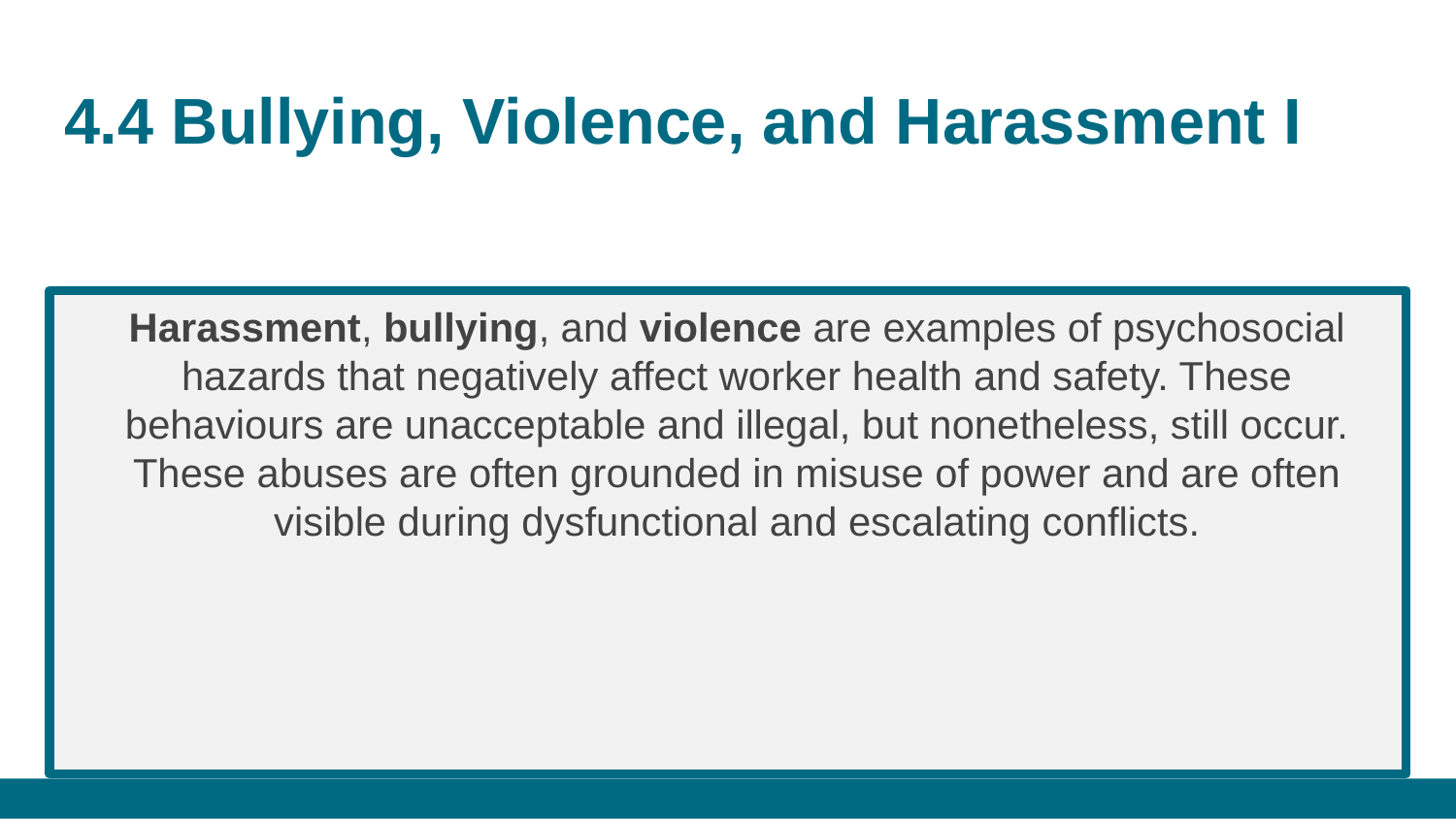

# 4.4 Bullying, Violence, and Harassment I
Harassment, bullying, and violence are examples of psychosocial hazards that negatively affect worker health and safety. These behaviours are unacceptable and illegal, but nonetheless, still occur. These abuses are often grounded in misuse of power and are often visible during dysfunctional and escalating conflicts.